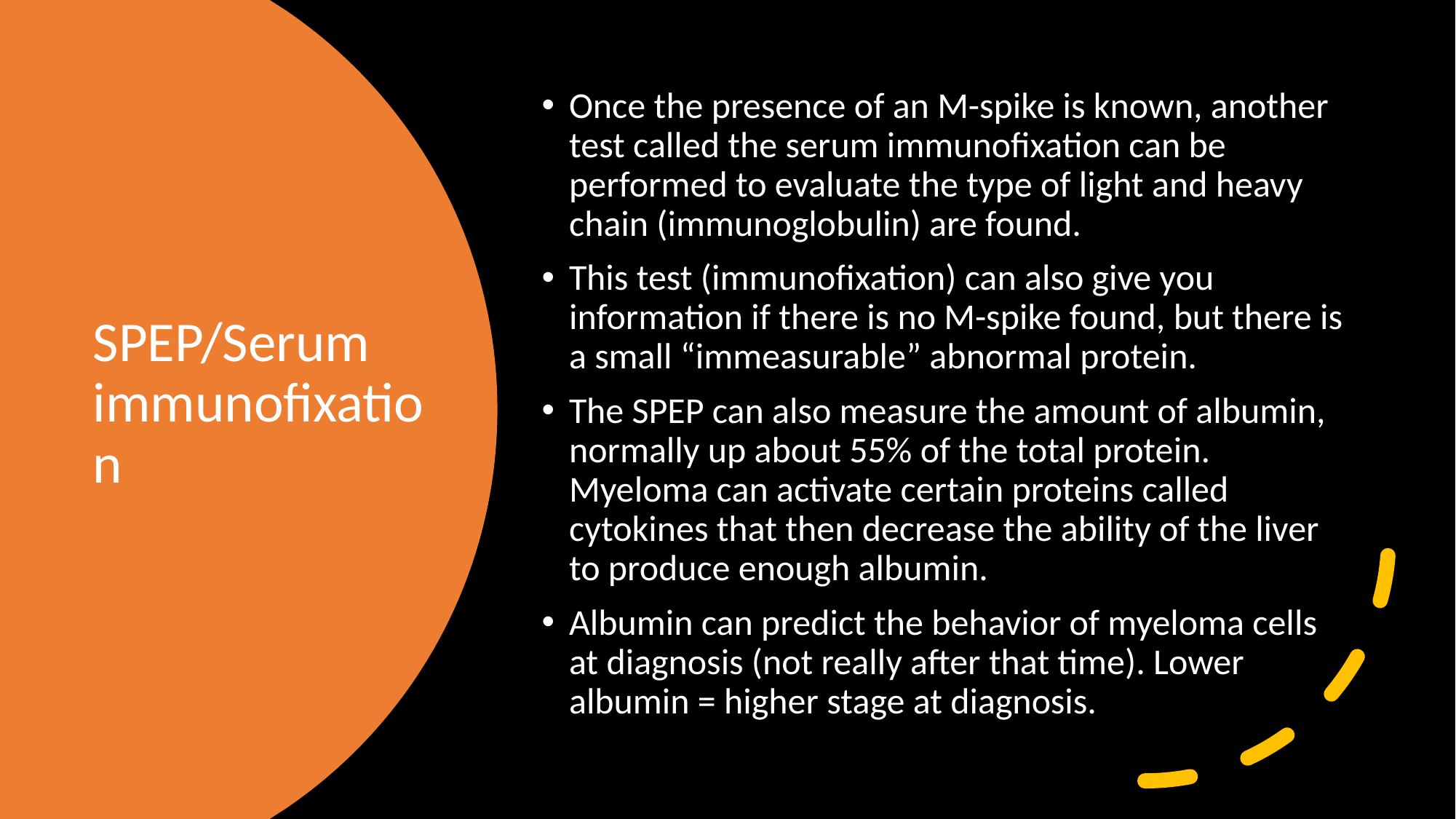

Once the presence of an M-spike is known, another test called the serum immunofixation can be performed to evaluate the type of light and heavy chain (immunoglobulin) are found.
This test (immunofixation) can also give you information if there is no M-spike found, but there is a small “immeasurable” abnormal protein.
The SPEP can also measure the amount of albumin, normally up about 55% of the total protein.  Myeloma can activate certain proteins called cytokines that then decrease the ability of the liver to produce enough albumin.
Albumin can predict the behavior of myeloma cells at diagnosis (not really after that time). Lower albumin = higher stage at diagnosis.
# SPEP/Serum immunofixation